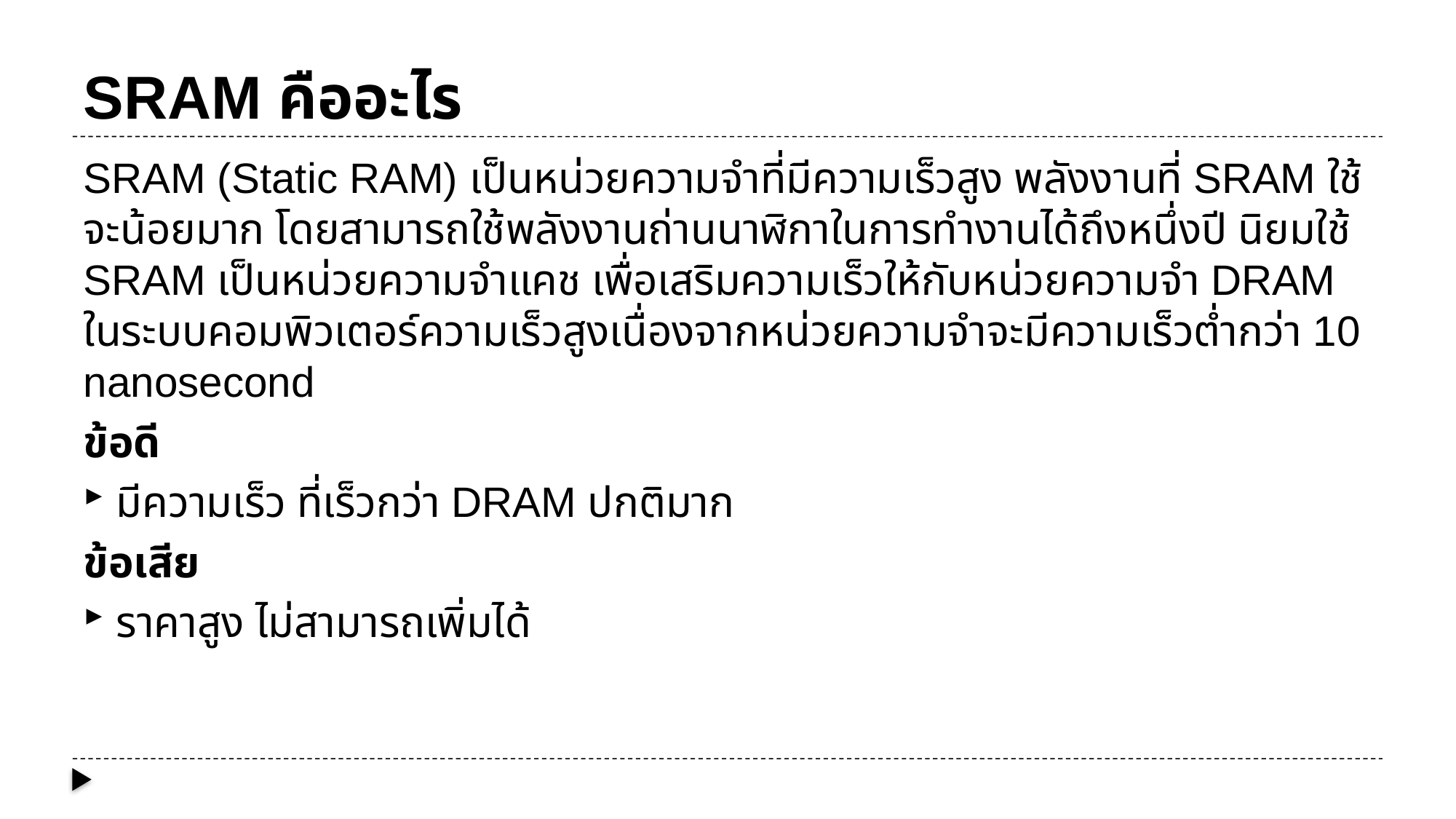

# SRAM คืออะไร
SRAM (Static RAM) เป็นหน่วยความจำที่มีความเร็วสูง พลังงานที่ SRAM ใช้จะน้อยมาก โดยสามารถใช้พลังงานถ่านนาฬิกาในการทำงานได้ถึงหนึ่งปี นิยมใช้ SRAM เป็นหน่วยความจำแคช เพื่อเสริมความเร็วให้กับหน่วยความจำ DRAM ในระบบคอมพิวเตอร์ความเร็วสูงเนื่องจากหน่วยความจำจะมีความเร็วต่ำกว่า 10 nanosecond
ข้อดี
มีความเร็ว ที่เร็วกว่า DRAM ปกติมาก
ข้อเสีย
ราคาสูง ไม่สามารถเพิ่มได้